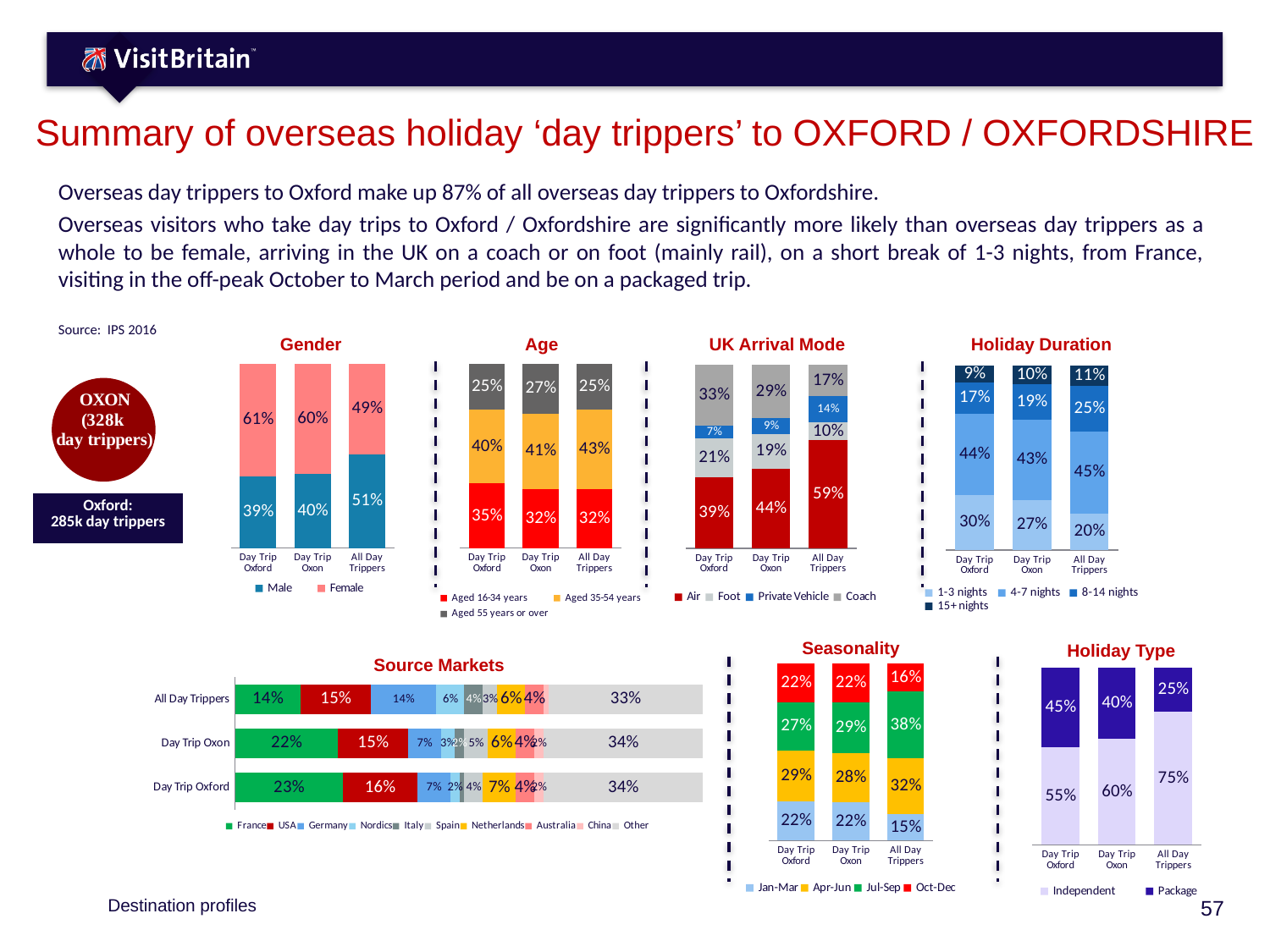

# Summary of overseas holiday ‘day trippers’ to OXFORD / OXFORDSHIRE
Overseas day trippers to Oxford make up 87% of all overseas day trippers to Oxfordshire.
Overseas visitors who take day trips to Oxford / Oxfordshire are significantly more likely than overseas day trippers as a whole to be female, arriving in the UK on a coach or on foot (mainly rail), on a short break of 1-3 nights, from France, visiting in the off-peak October to March period and be on a packaged trip.
Source:  IPS 2016
Gender
Age
UK Arrival Mode
Holiday Duration

### Chart

| Category | Male | Female |
|---|---|---|
| Day Trip Oxford | 0.39 | 0.61 |
| Day Trip Oxon | 0.4 | 0.6 |
| All Day Trippers | 0.51 | 0.49 |

### Chart

| Category | Aged 16-34 years | Aged 35-54 years | Aged 55 years or over |
|---|---|---|---|
| Day Trip Oxford | 0.35 | 0.4 | 0.25 |
| Day Trip Oxon | 0.32 | 0.41 | 0.27 |
| All Day Trippers | 0.32 | 0.43 | 0.25 |

### Chart

| Category | Air | Foot | Private Vehicle | Coach |
|---|---|---|---|---|
| Day Trip Oxford | 0.39 | 0.21 | 0.07 | 0.33 |
| Day Trip Oxon | 0.44 | 0.19 | 0.09 | 0.29 |
| All Day Trippers | 0.59 | 0.1 | 0.14 | 0.17 |

### Chart

| Category | 1-3 nights | 4-7 nights | 8-14 nights | 15+ nights |
|---|---|---|---|---|
| Day Trip Oxford | 0.3 | 0.44 | 0.17 | 0.09 |
| Day Trip Oxon | 0.27 | 0.43 | 0.19 | 0.1 |
| All Day Trippers | 0.2 | 0.45 | 0.25 | 0.11 |

### Chart

| Category | Series 1 |
|---|---|
|   | 100.0 |
| Oxford: 285k day trippers |
| --- |
Seasonality
Holiday Type
Source Markets

### Chart

| Category | Jan-Mar | Apr-Jun | Jul-Sep | Oct-Dec |
|---|---|---|---|---|
| Day Trip Oxford | 0.22 | 0.29 | 0.27 | 0.22 |
| Day Trip Oxon | 0.22 | 0.28 | 0.29 | 0.22 |
| All Day Trippers | 0.15 | 0.32 | 0.38 | 0.16 |

### Chart

| Category | Independent | Package |
|---|---|---|
| Day Trip Oxford | 0.55 | 0.45 |
| Day Trip Oxon | 0.6 | 0.4 |
| All Day Trippers | 0.75 | 0.25 |

### Chart

| Category | France | USA | Germany | Nordics | Italy | Spain | Netherlands | Australia | China | Other |
|---|---|---|---|---|---|---|---|---|---|---|
| Day Trip Oxford | 0.23 | 0.16 | 0.07 | 0.02 | 0.01 | 0.04 | 0.07 | 0.04 | 0.02 | 0.34 |
| Day Trip Oxon | 0.22 | 0.15 | 0.07 | 0.03 | 0.02 | 0.05 | 0.06 | 0.04 | 0.02 | 0.34 |
| All Day Trippers | 0.14 | 0.15 | 0.14 | 0.06 | 0.04 | 0.03 | 0.06 | 0.04 | 0.01 | 0.33 |
Destination profiles